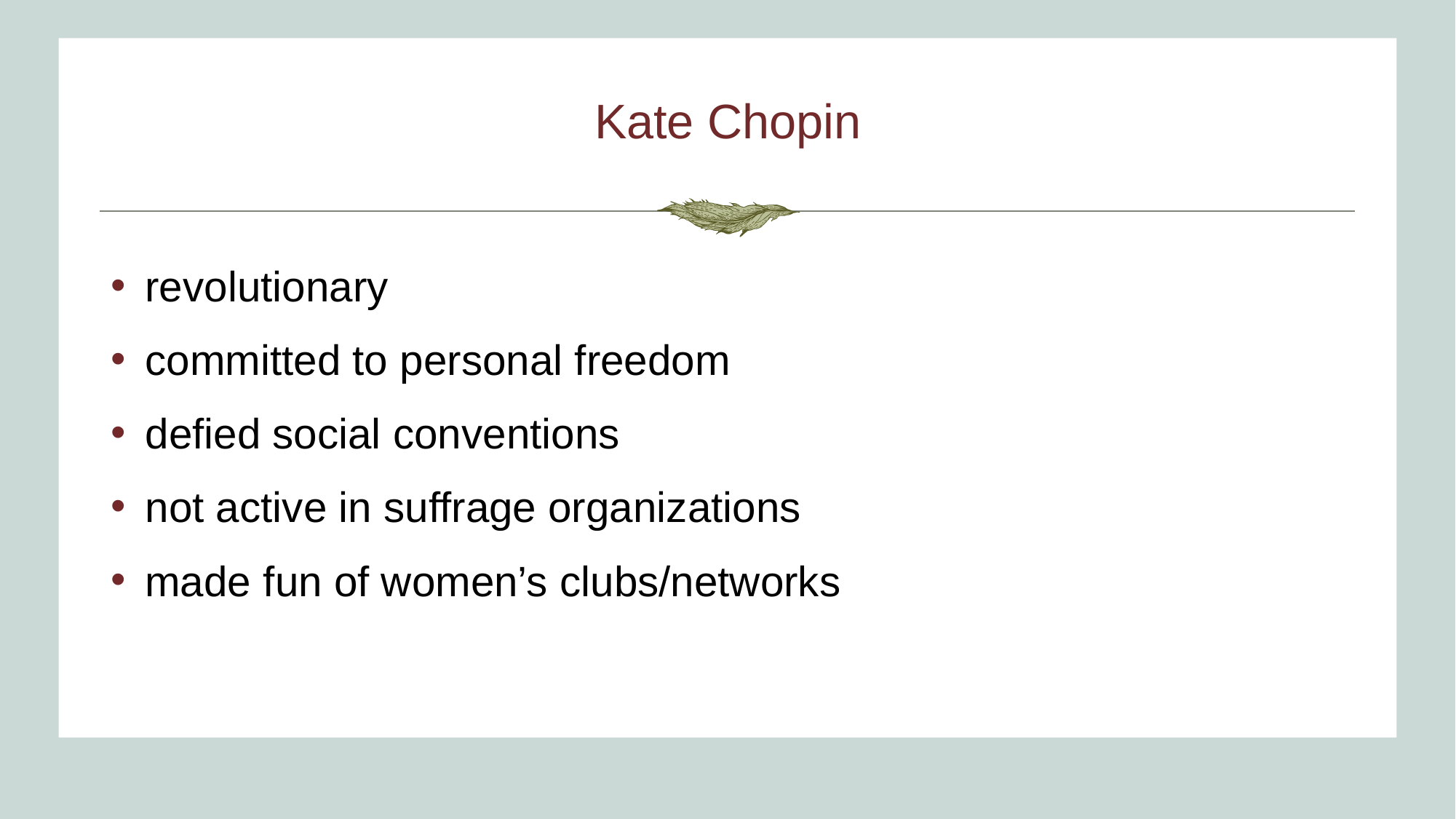

# Kate Chopin
revolutionary
committed to personal freedom
defied social conventions
not active in suffrage organizations
made fun of women’s clubs/networks